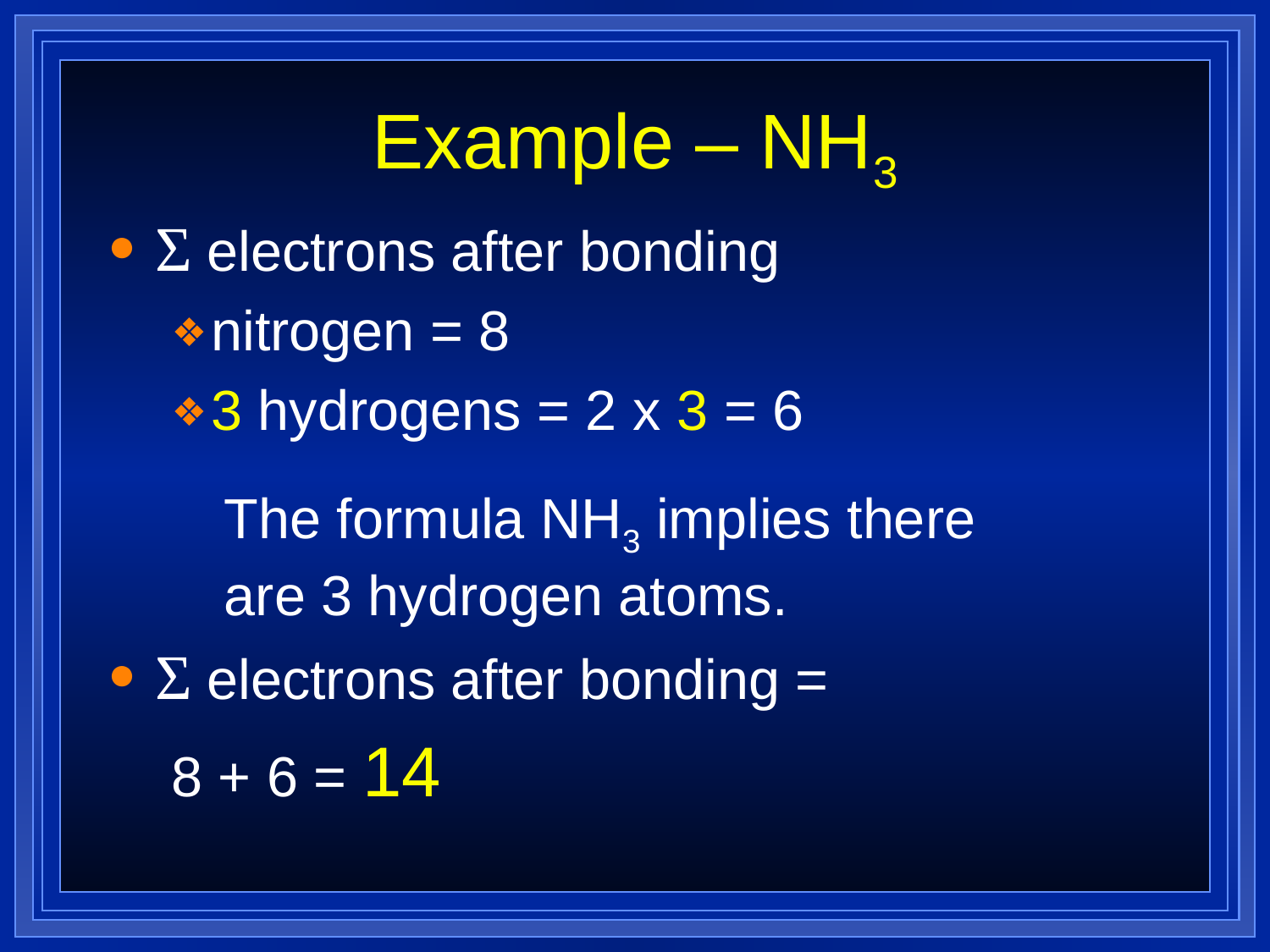

# Example – NH3
Σ electrons after bonding
nitrogen = 8
3 hydrogens = 2 x 3 = 6
The formula NH3 implies there are 3 hydrogen atoms.
Σ electrons after bonding =
8 + 6 = 14